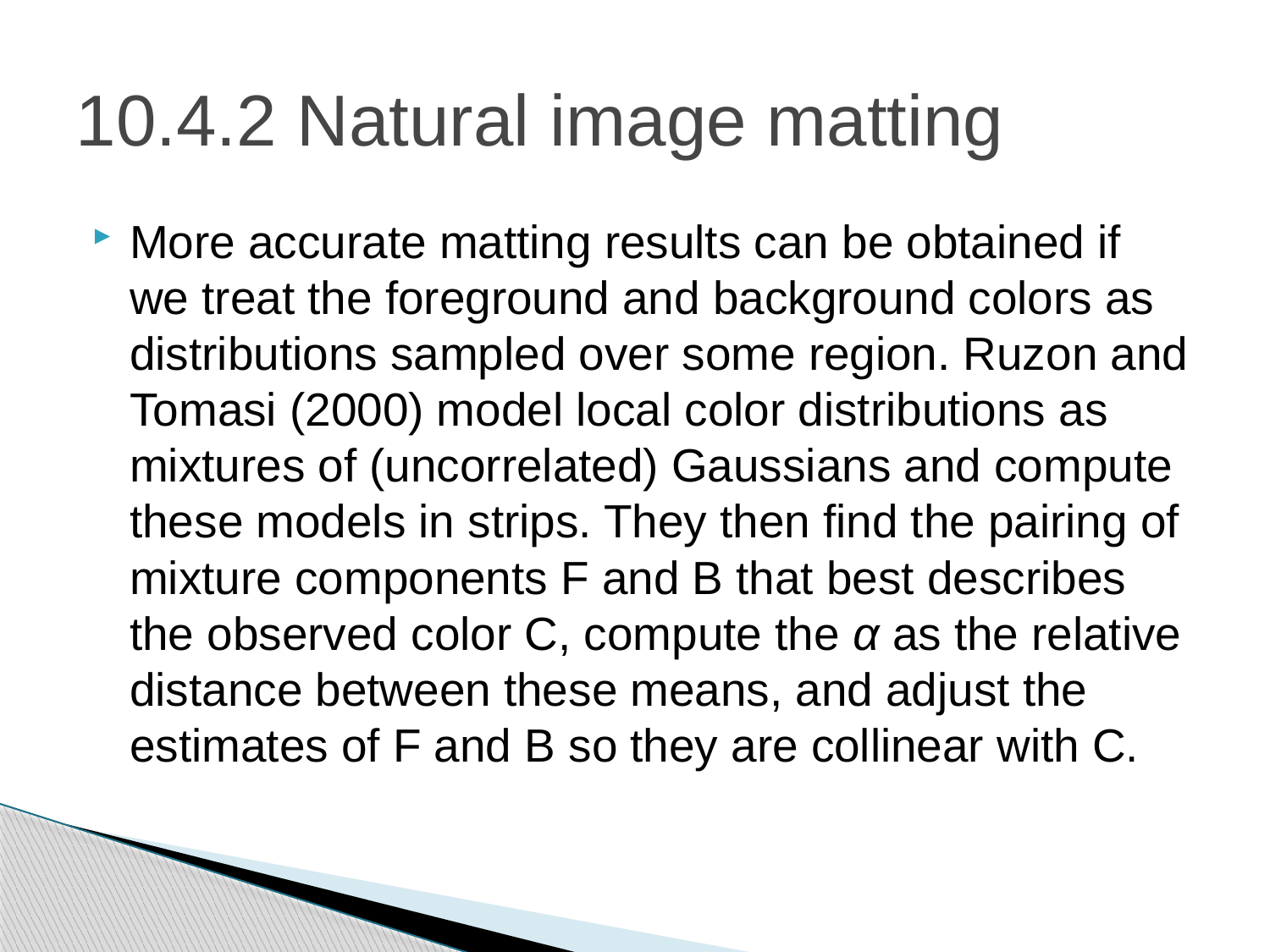

# 10.4.2 Natural image matting
More accurate matting results can be obtained if we treat the foreground and background colors as distributions sampled over some region. Ruzon and Tomasi (2000) model local color distributions as mixtures of (uncorrelated) Gaussians and compute these models in strips. They then find the pairing of mixture components F and B that best describes the observed color C, compute the α as the relative distance between these means, and adjust the estimates of F and B so they are collinear with C.